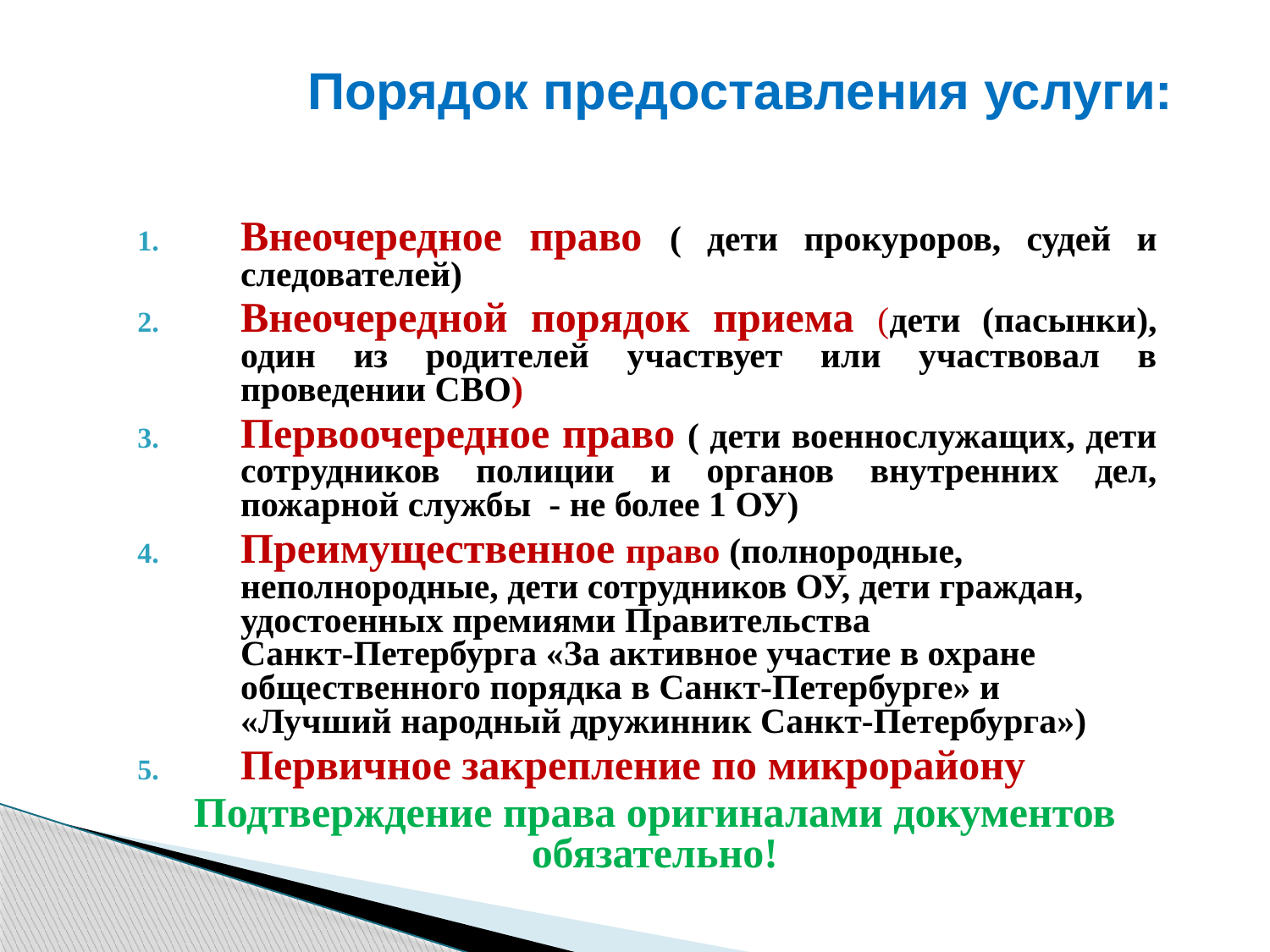

Порядок предоставления услуги:

Внеочередное право ( дети прокуроров, судей и следователей)
Внеочередной порядок приема (дети (пасынки), один из родителей участвует или участвовал в проведении СВО)
Первоочередное право ( дети военнослужащих, дети сотрудников полиции и органов внутренних дел, пожарной службы  - не более 1 ОУ)
Преимущественное право (полнородные, неполнородные, дети сотрудников ОУ, дети граждан, удостоенных премиями Правительства                     Санкт-Петербурга «За активное участие в охране общественного порядка в Санкт-Петербурге» и «Лучший народный дружинник Санкт-Петербурга»)
Первичное закрепление по микрорайону
Подтверждение права оригиналами документов обязательно!